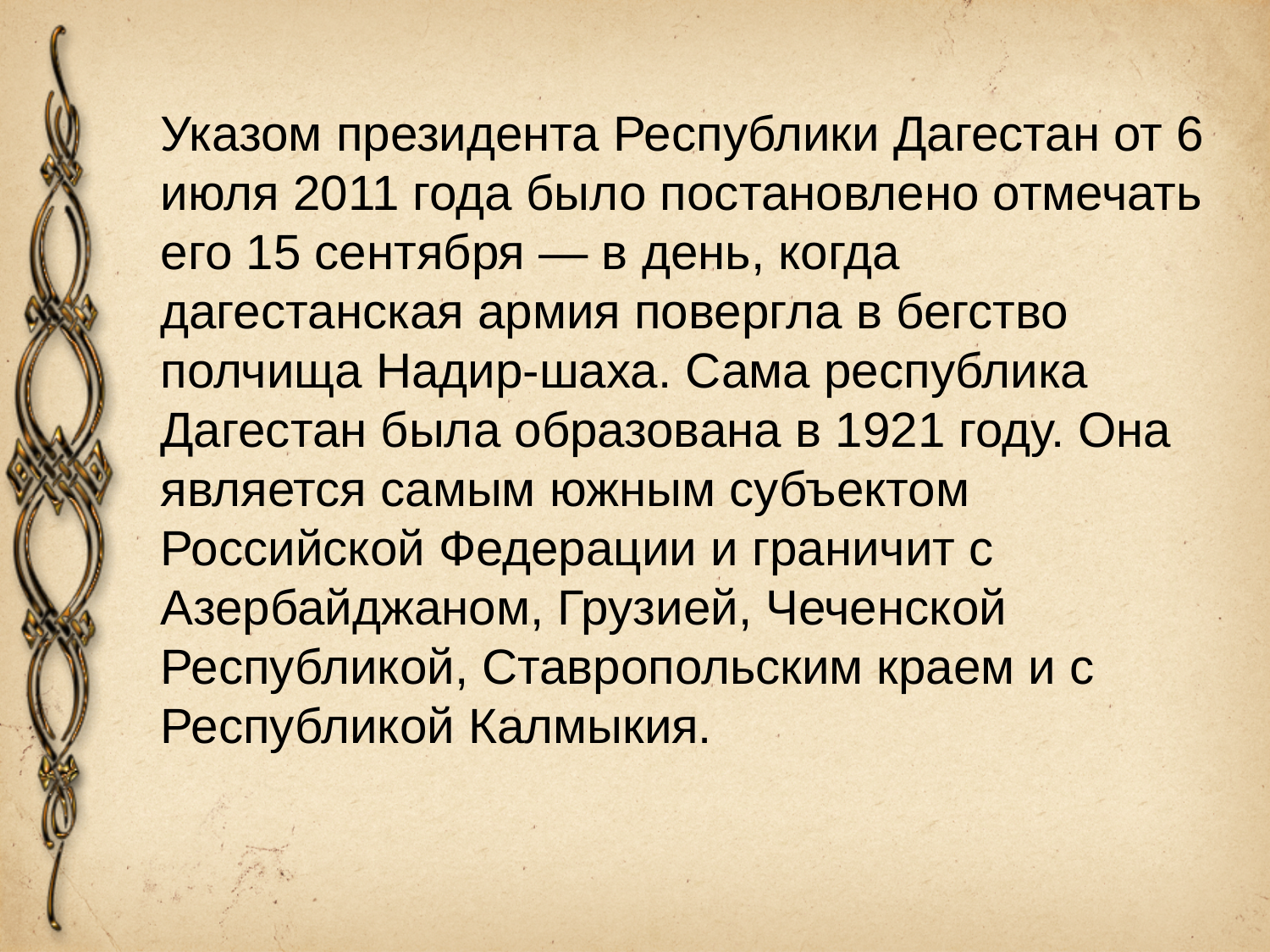

Указом президента Республики Дагестан от 6 июля 2011 года было постановлено отмечать его 15 сентября — в день, когда дагестанская армия повергла в бегство полчища Надир-шаха. Сама республика Дагестан была образована в 1921 году. Она является самым южным субъектом Российской Федерации и граничит с Азербайджаном, Грузией, Чеченской Республикой, Ставропольским краем и с Республикой Калмыкия.